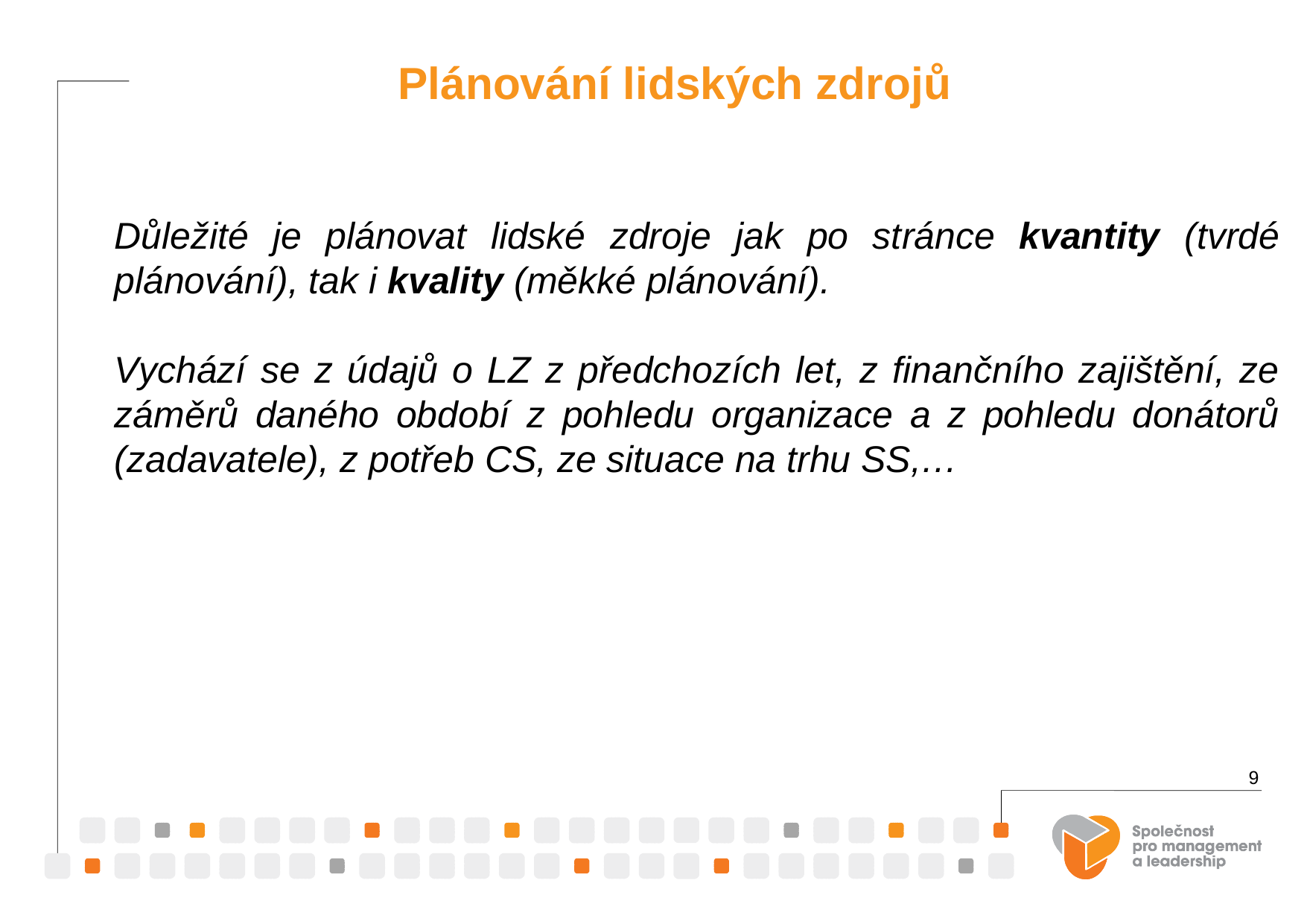

Plánování lidských zdrojů

Důležité je plánovat lidské zdroje jak po stránce kvantity (tvrdé plánování), tak i kvality (měkké plánování).

Vychází se z údajů o LZ z předchozích let, z finančního zajištění, ze záměrů daného období z pohledu organizace a z pohledu donátorů (zadavatele), z potřeb CS, ze situace na trhu SS,…

9